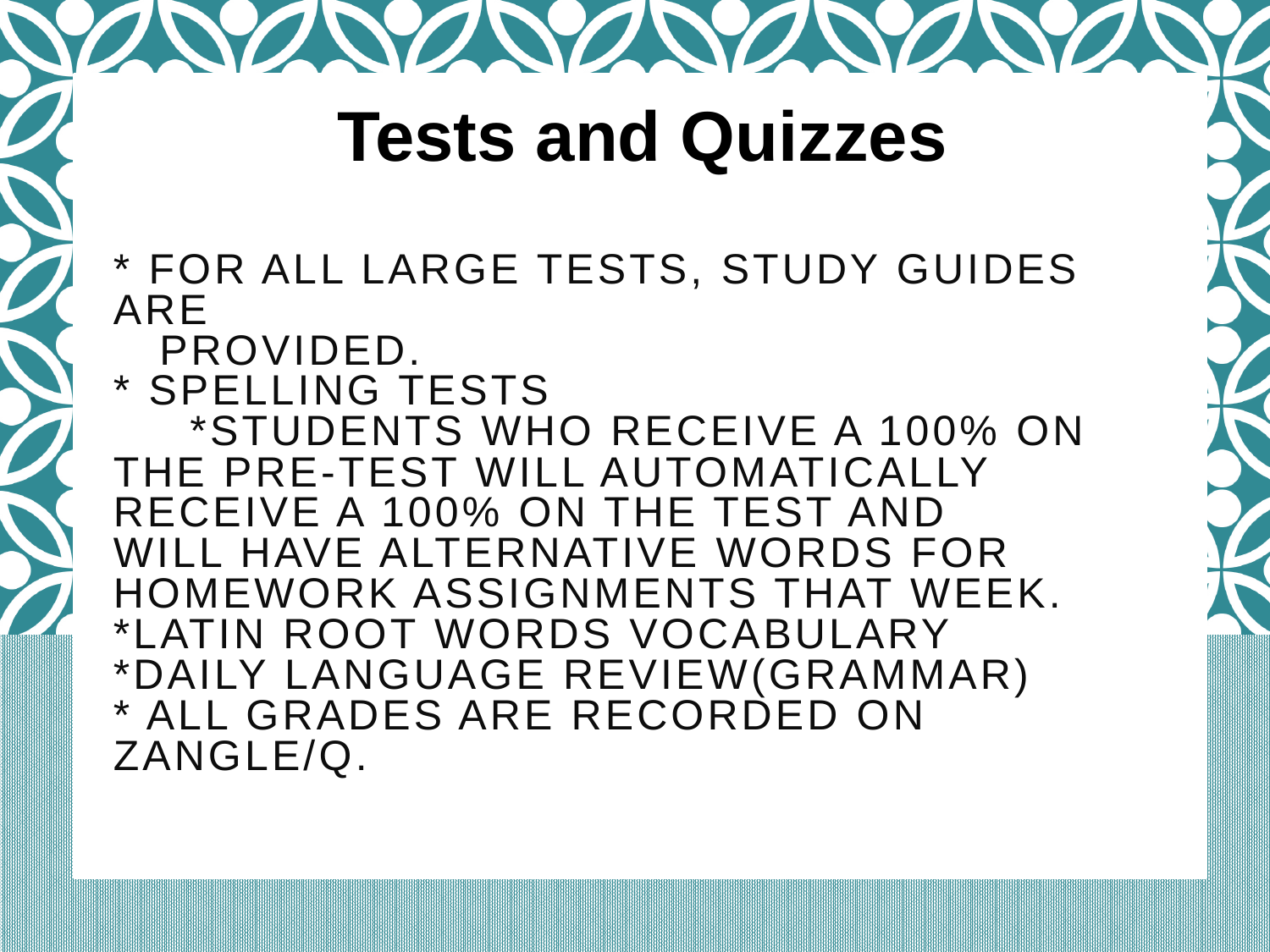

Tests and Quizzes
# * For all large tests, study guides are provided. * Spelling Tests *Students who receive a 100% on the pre-test will automatically receive a 100% on the test and 	   	  will have alternative words for 	  homework assignments that week. *Latin Root Words Vocabulary *Daily Language Review(grammar) * All grades are recorded on Zangle/Q.